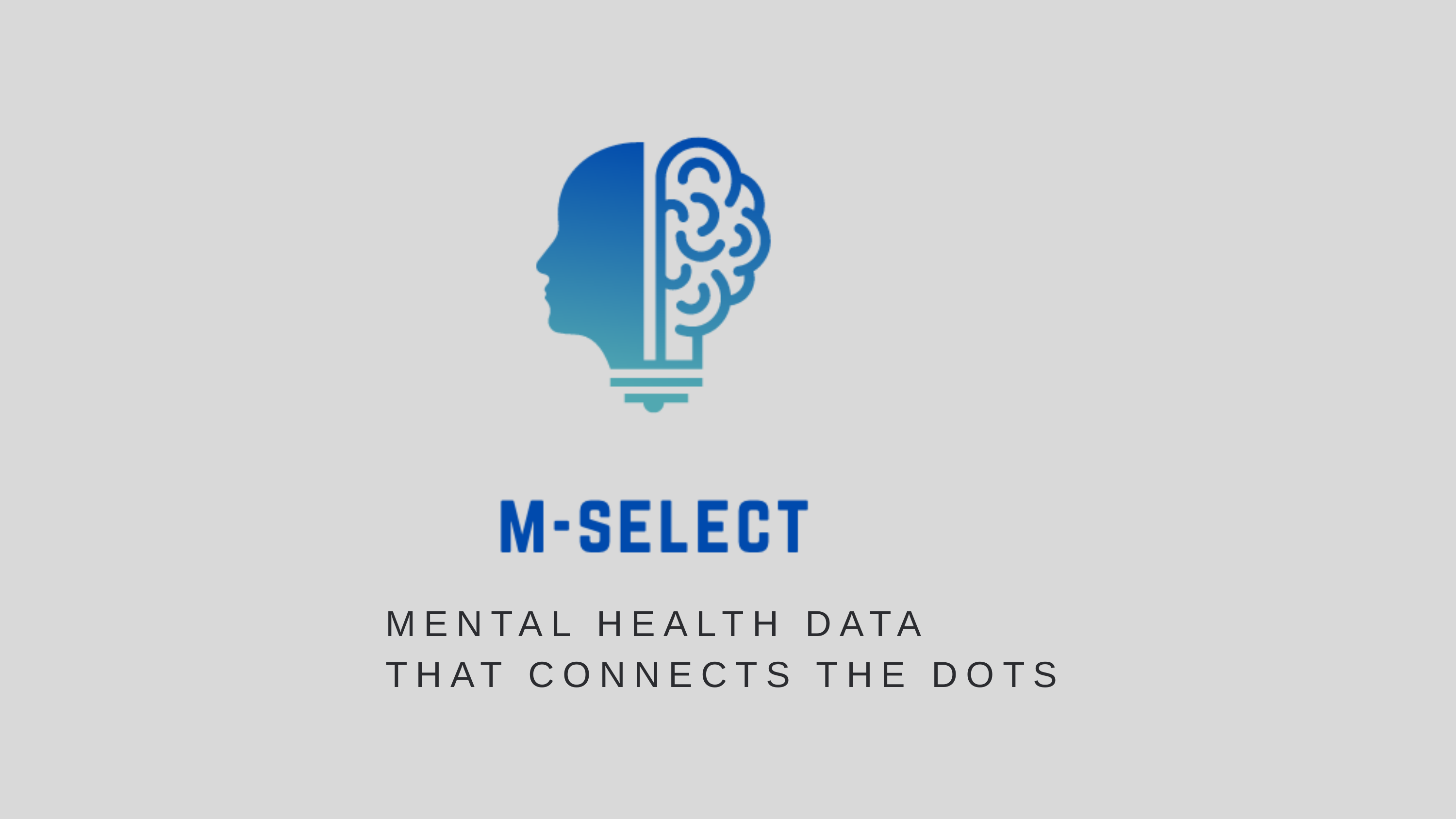

MENTAL HEALTH DATA
THAT CONNECTS THE DOTS